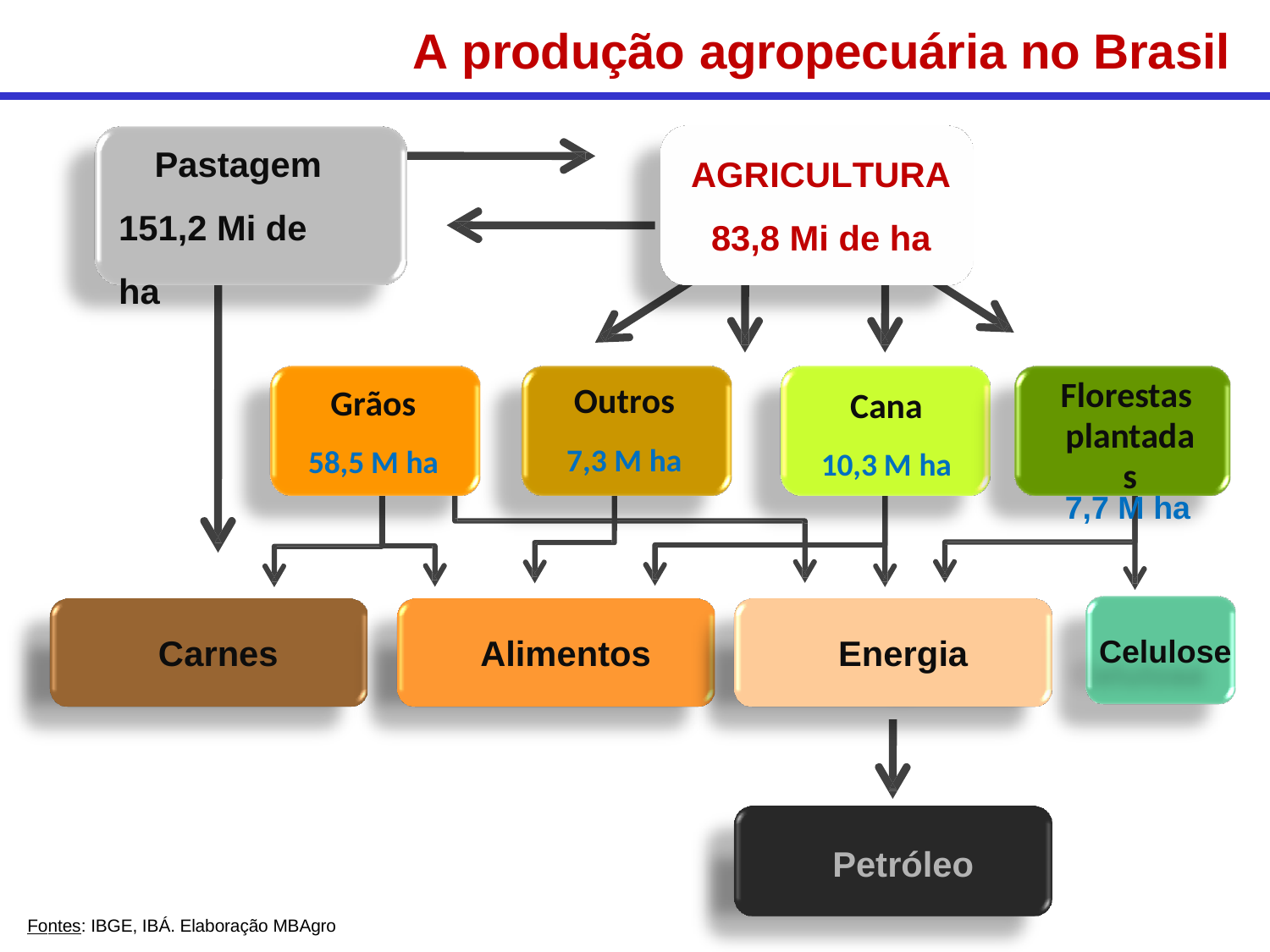

# A produção agropecuária no Brasil

Pastagem 151,2 Mi de ha

AGRICULTURA

83,8 Mi de ha

Florestas
plantadas
7,7 M ha
Outros

7,3 M ha
Grãos

58,5 M ha
Cana

10,3 M ha

Carnes
Alimentos
Energia
Celulose

Petróleo
Fontes: IBGE, IBÁ. Elaboração MBAgro